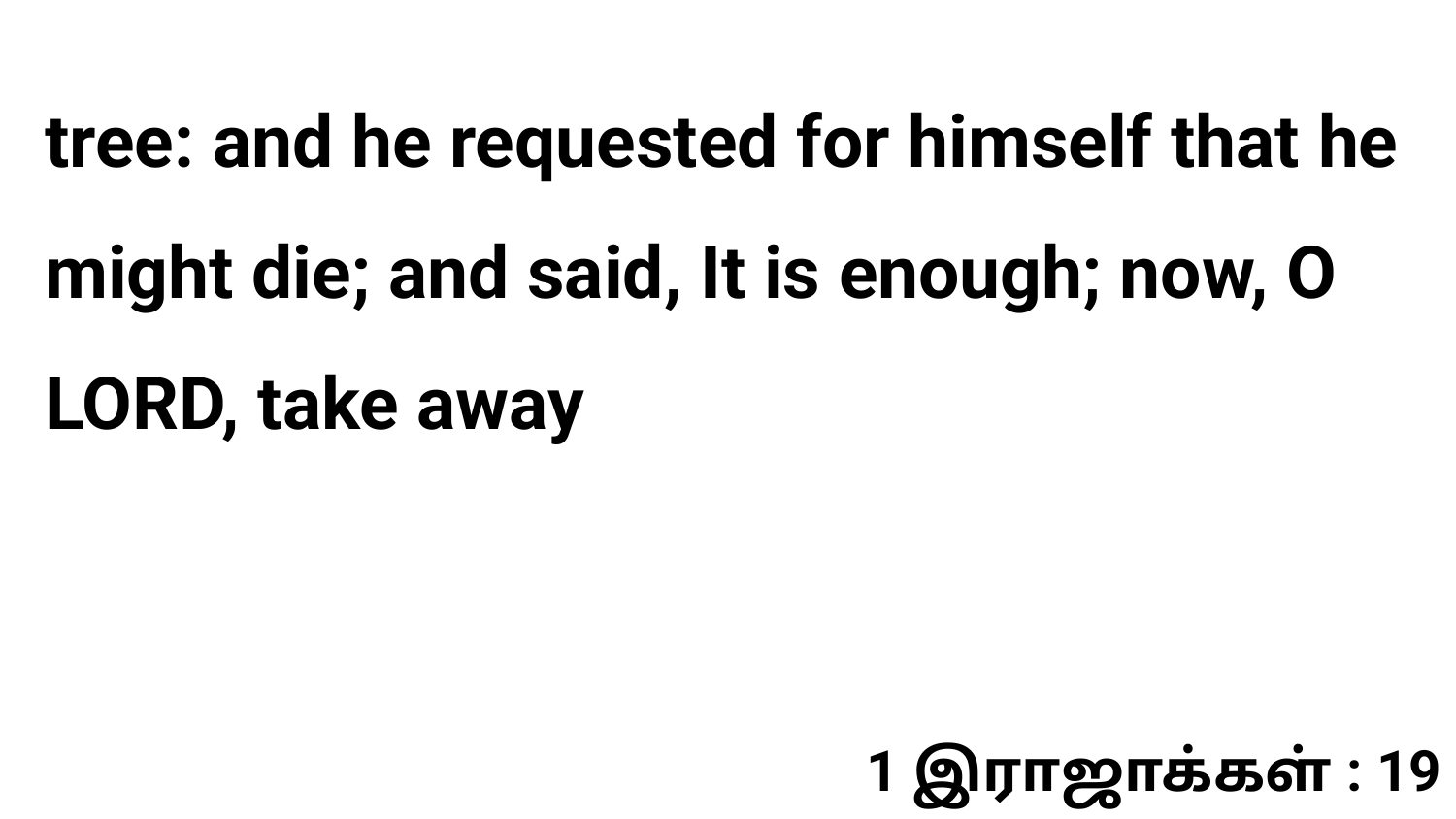

tree: and he requested for himself that he might die; and said, It is enough; now, O LORD, take away
1 இராஜாக்கள் : 19